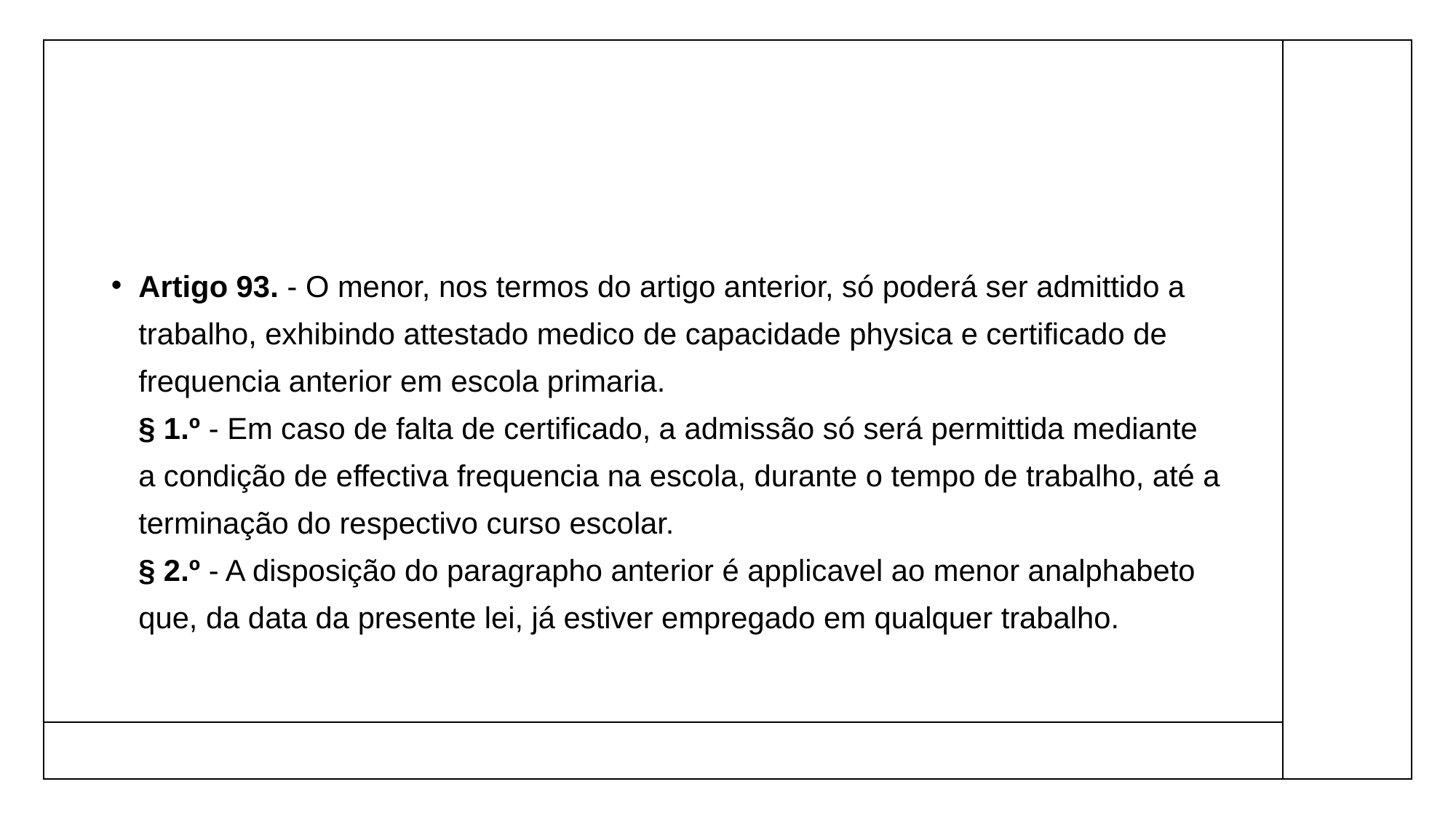

#
Artigo 93. - O menor, nos termos do artigo anterior, só poderá ser admittido a trabalho, exhibindo attestado medico de capacidade physica e certificado de frequencia anterior em escola primaria.
§ 1.º - Em caso de falta de certificado, a admissão só será permittida mediante a condição de effectiva frequencia na escola, durante o tempo de trabalho, até a terminação do respectivo curso escolar. 
§ 2.º - A disposição do paragrapho anterior é applicavel ao menor analphabeto que, da data da presente lei, já estiver empregado em qualquer trabalho.